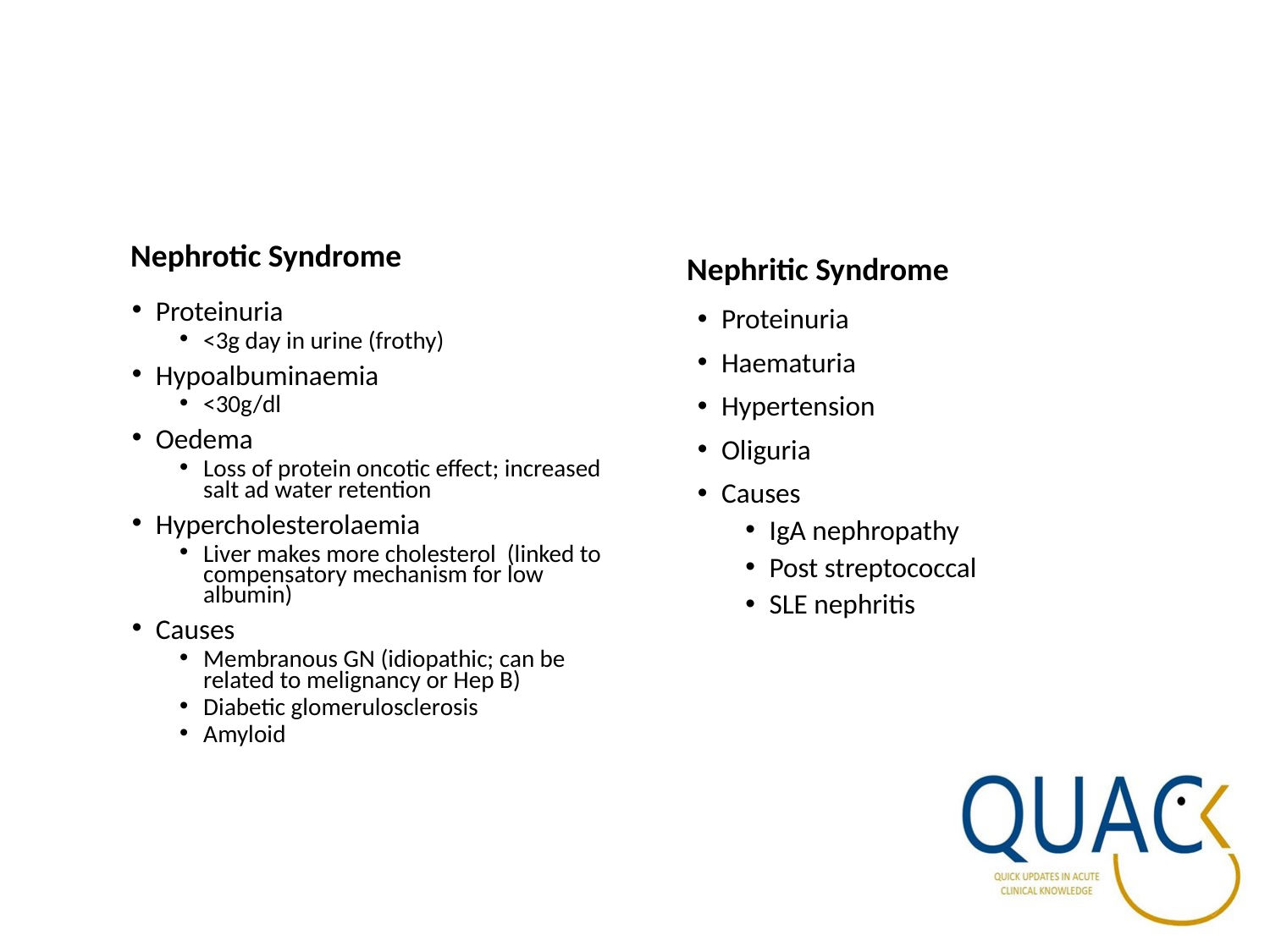

#
Nephrotic Syndrome
Nephritic Syndrome
Proteinuria
<3g day in urine (frothy)
Hypoalbuminaemia
<30g/dl
Oedema
Loss of protein oncotic effect; increased salt ad water retention
Hypercholesterolaemia
Liver makes more cholesterol  (linked to compensatory mechanism for low albumin)
Causes
Membranous GN (idiopathic; can be related to melignancy or Hep B)
Diabetic glomerulosclerosis
Amyloid

Proteinuria
Haematuria
Hypertension
Oliguria
Causes
IgA nephropathy
Post streptococcal
SLE nephritis